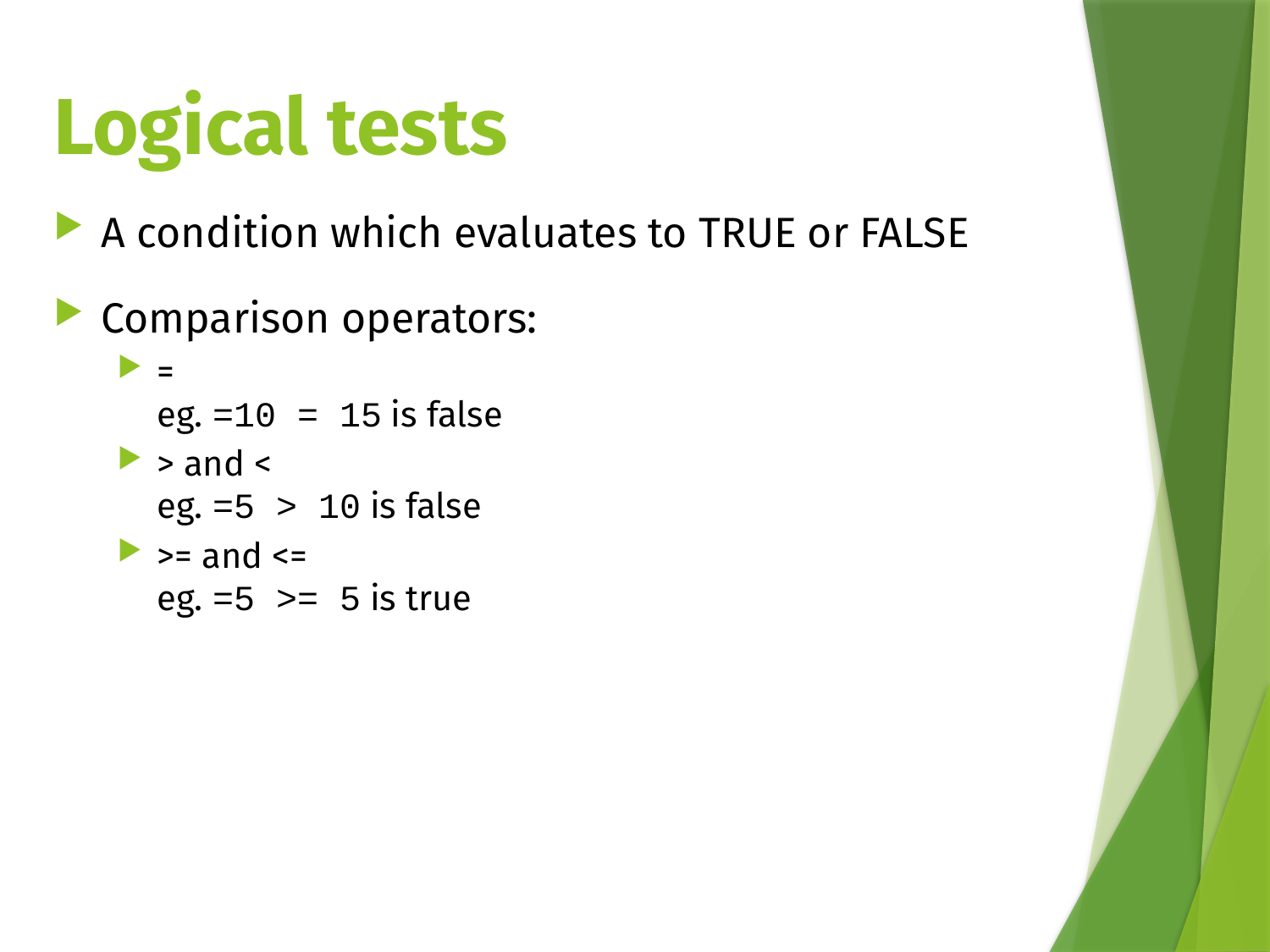

# Logical tests
A condition which evaluates to TRUE or FALSE
Comparison operators:
=
eg. =10 = 15 is false
> and <
eg. =5 > 10 is false
>= and <=
eg. =5 >= 5 is true